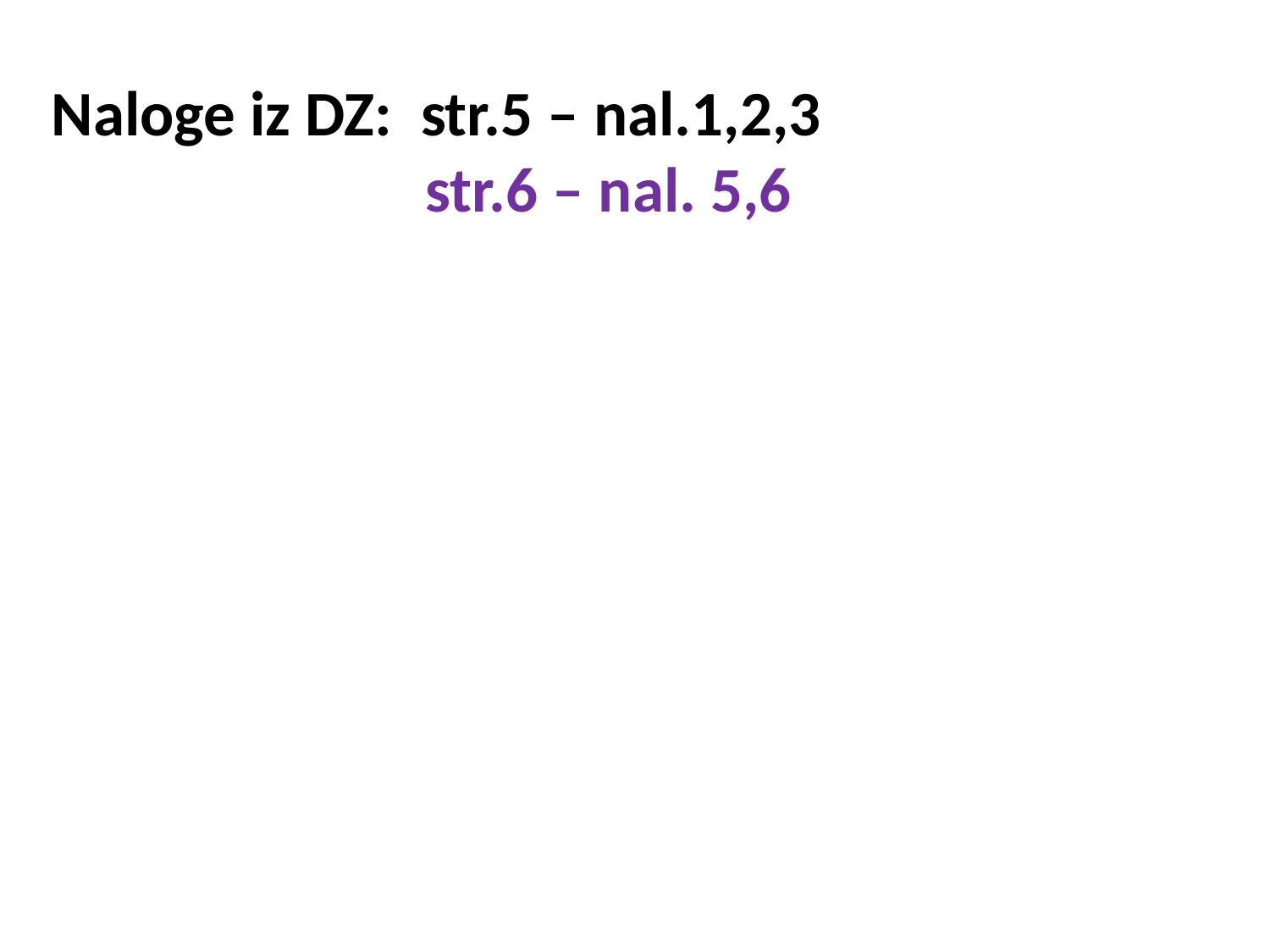

Naloge iz DZ:  str.5 – nal.1,2,3
                          str.6 – nal. 5,6